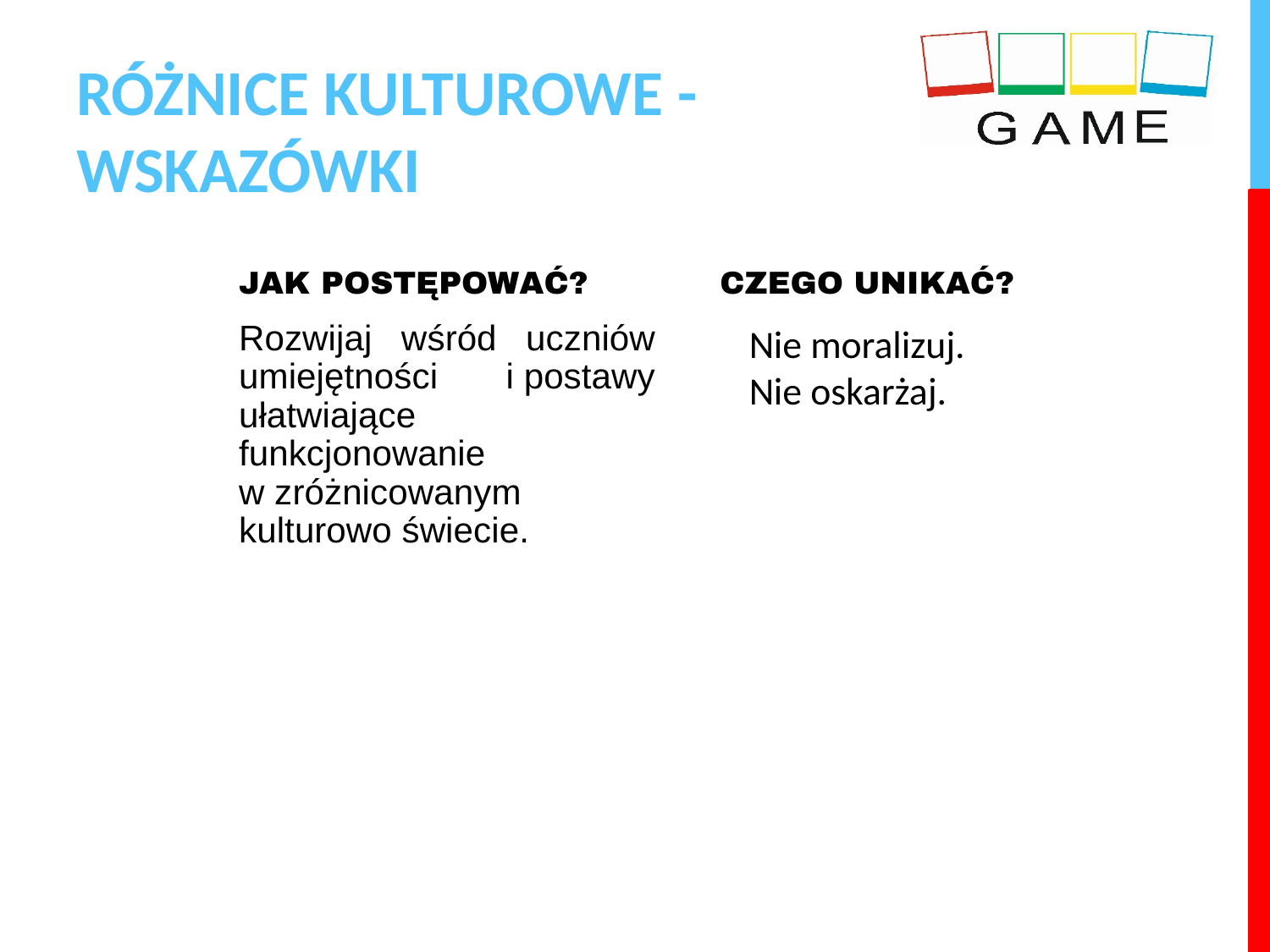

# RÓŻNICE KULTUROWE - WSKAZÓWKI
JAK POSTĘPOWAĆ?
CZEGO UNIKAĆ?
Rozwijaj wśród uczniów umiejętności i postawy ułatwiające funkcjonowanie w zróżnicowanym kulturowo świecie.
Nie moralizuj.
Nie oskarżaj.